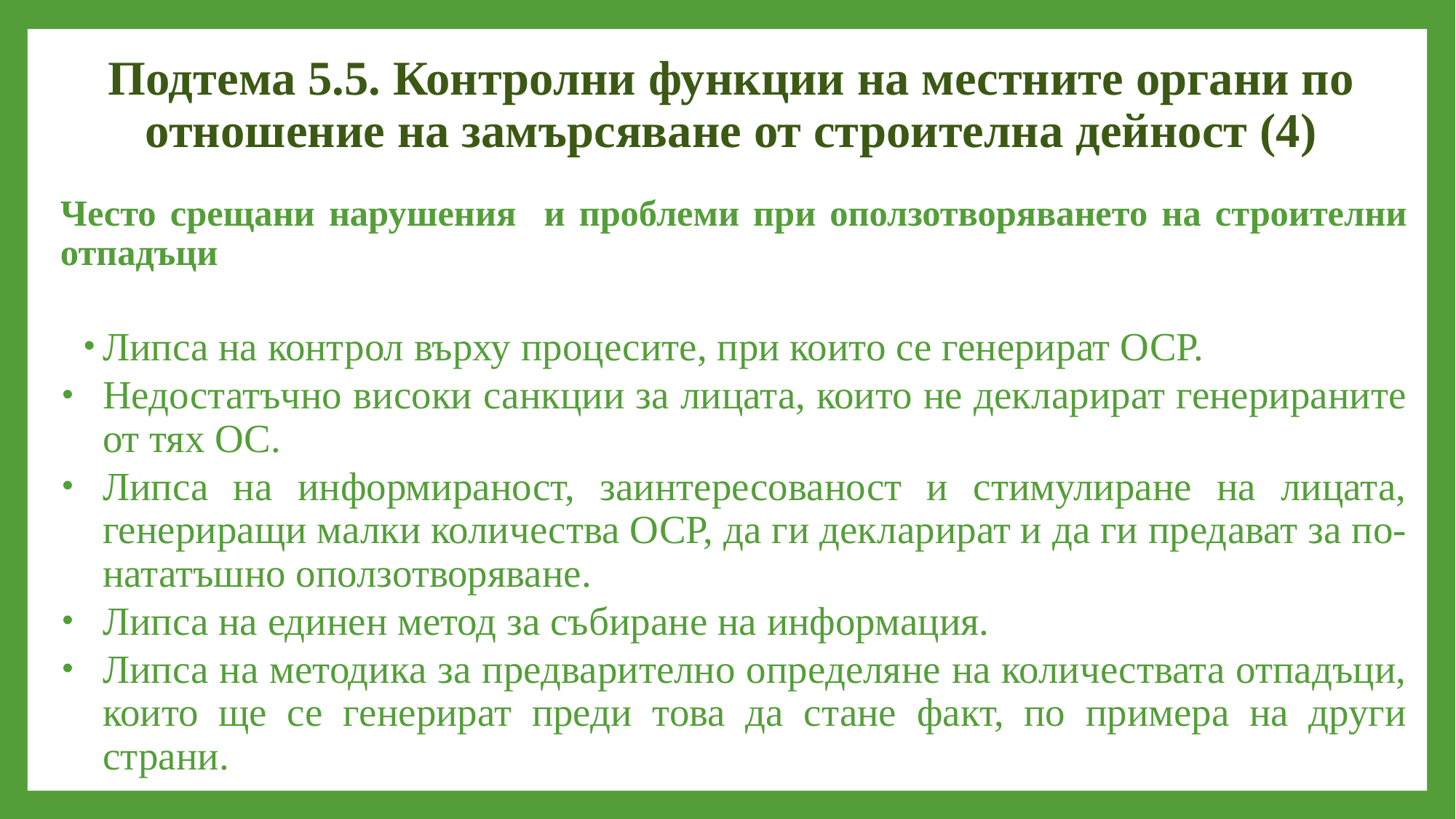

# Подтема 5.5. Контролни функции на местните органи по отношение на замърсяване от строителна дейност (4)
Често срещани нарушения  и проблеми при оползотворяването на строителни отпадъци

Липса на контрол върху процесите, при които се генерират ОСР.
Недостатъчно високи санкции за лицата, които не декларират генерираните от тях ОС.
Липса на информираност, заинтересованост и стимулиране на лицата, генериращи малки количества ОСР, да ги декларират и да ги предават за по-нататъшно оползотворяване.
Липса на единен метод за събиране на информация.
Липса на методика за предварително определяне на количествата отпадъци, които ще се генерират преди това да стане факт, по примера на други страни.